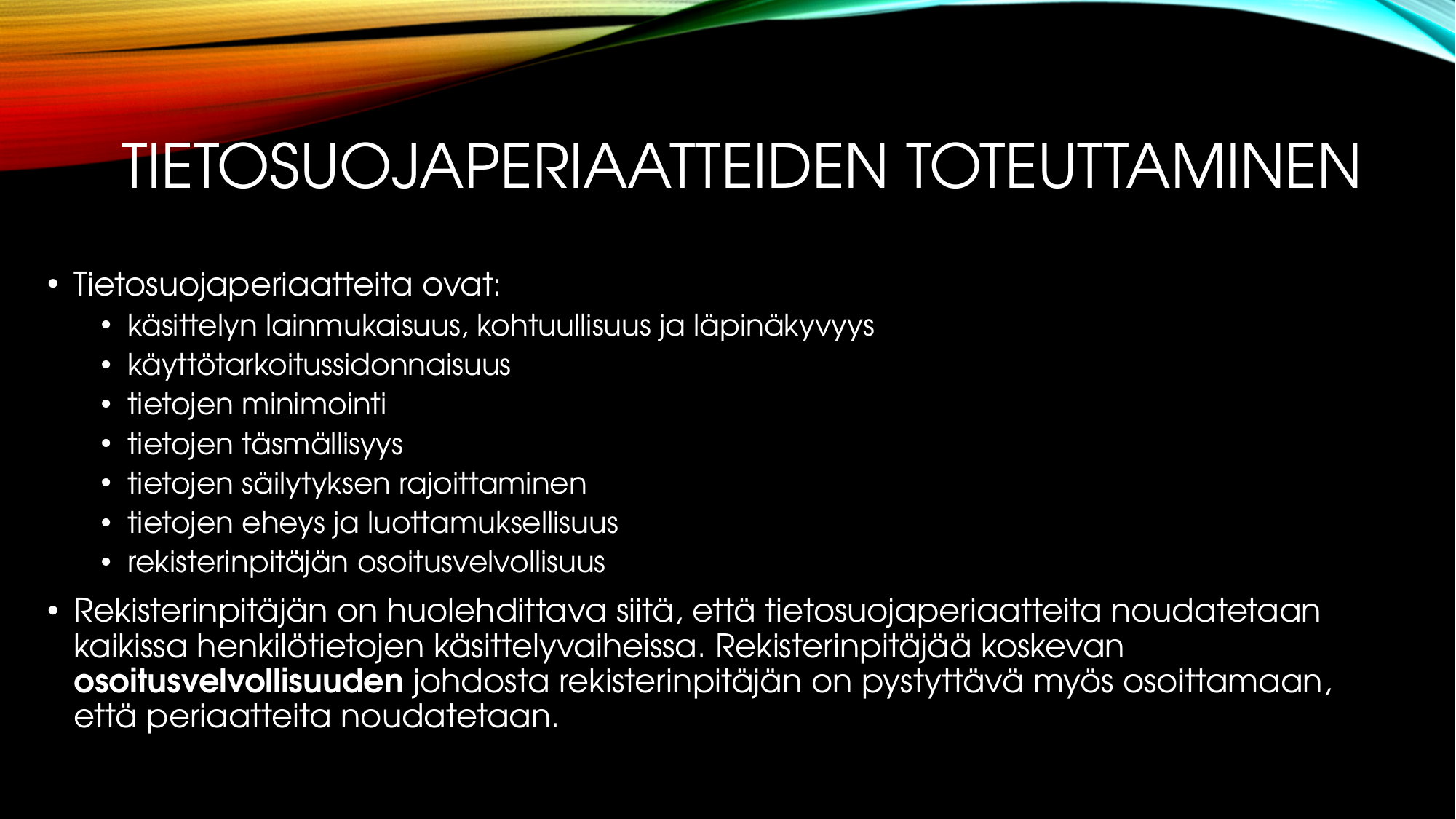

# Tietosuojaperiaatteiden toteuttaminen
Tietosuojaperiaatteita ovat:
käsittelyn lainmukaisuus, kohtuullisuus ja läpinäkyvyys
käyttötarkoitussidonnaisuus
tietojen minimointi
tietojen täsmällisyys
tietojen säilytyksen rajoittaminen
tietojen eheys ja luottamuksellisuus
rekisterinpitäjän osoitusvelvollisuus
Rekisterinpitäjän on huolehdittava siitä, että tietosuojaperiaatteita noudatetaan kaikissa henkilötietojen käsittelyvaiheissa. Rekisterinpitäjää koskevan osoitusvelvollisuuden johdosta rekisterinpitäjän on pystyttävä myös osoittamaan, että periaatteita noudatetaan.